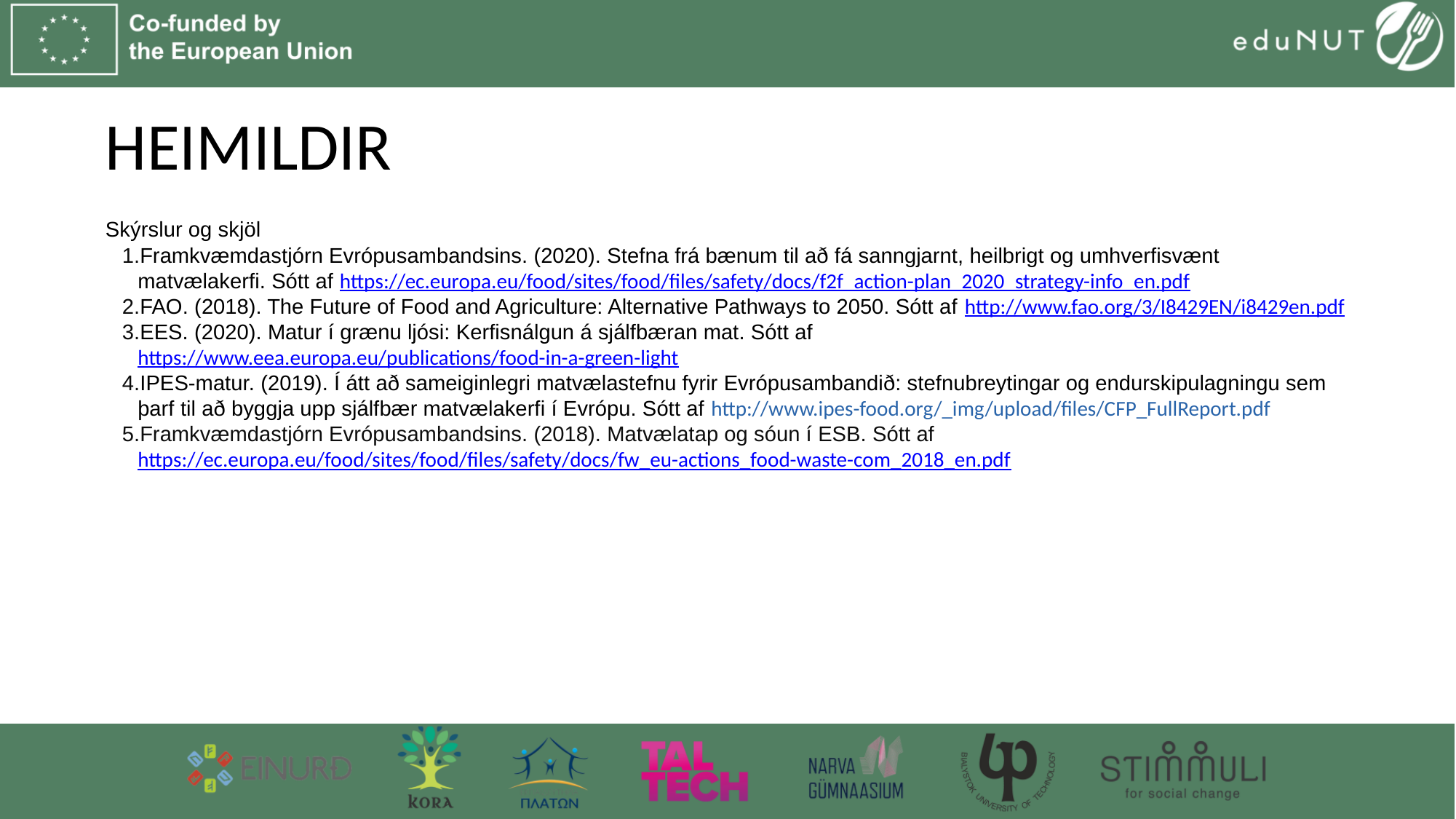

# HEIMILDIR
Skýrslur og skjöl
Framkvæmdastjórn Evrópusambandsins. (2020). Stefna frá bænum til að fá sanngjarnt, heilbrigt og umhverfisvænt matvælakerfi. Sótt af https://ec.europa.eu/food/sites/food/files/safety/docs/f2f_action-plan_2020_strategy-info_en.pdf
FAO. (2018). The Future of Food and Agriculture: Alternative Pathways to 2050. Sótt af http://www.fao.org/3/I8429EN/i8429en.pdf
EES. (2020). Matur í grænu ljósi: Kerfisnálgun á sjálfbæran mat. Sótt af https://www.eea.europa.eu/publications/food-in-a-green-light
IPES-matur. (2019). Í átt að sameiginlegri matvælastefnu fyrir Evrópusambandið: stefnubreytingar og endurskipulagningu sem þarf til að byggja upp sjálfbær matvælakerfi í Evrópu. Sótt af http://www.ipes-food.org/_img/upload/files/CFP_FullReport.pdf
Framkvæmdastjórn Evrópusambandsins. (2018). Matvælatap og sóun í ESB. Sótt af https://ec.europa.eu/food/sites/food/files/safety/docs/fw_eu-actions_food-waste-com_2018_en.pdf